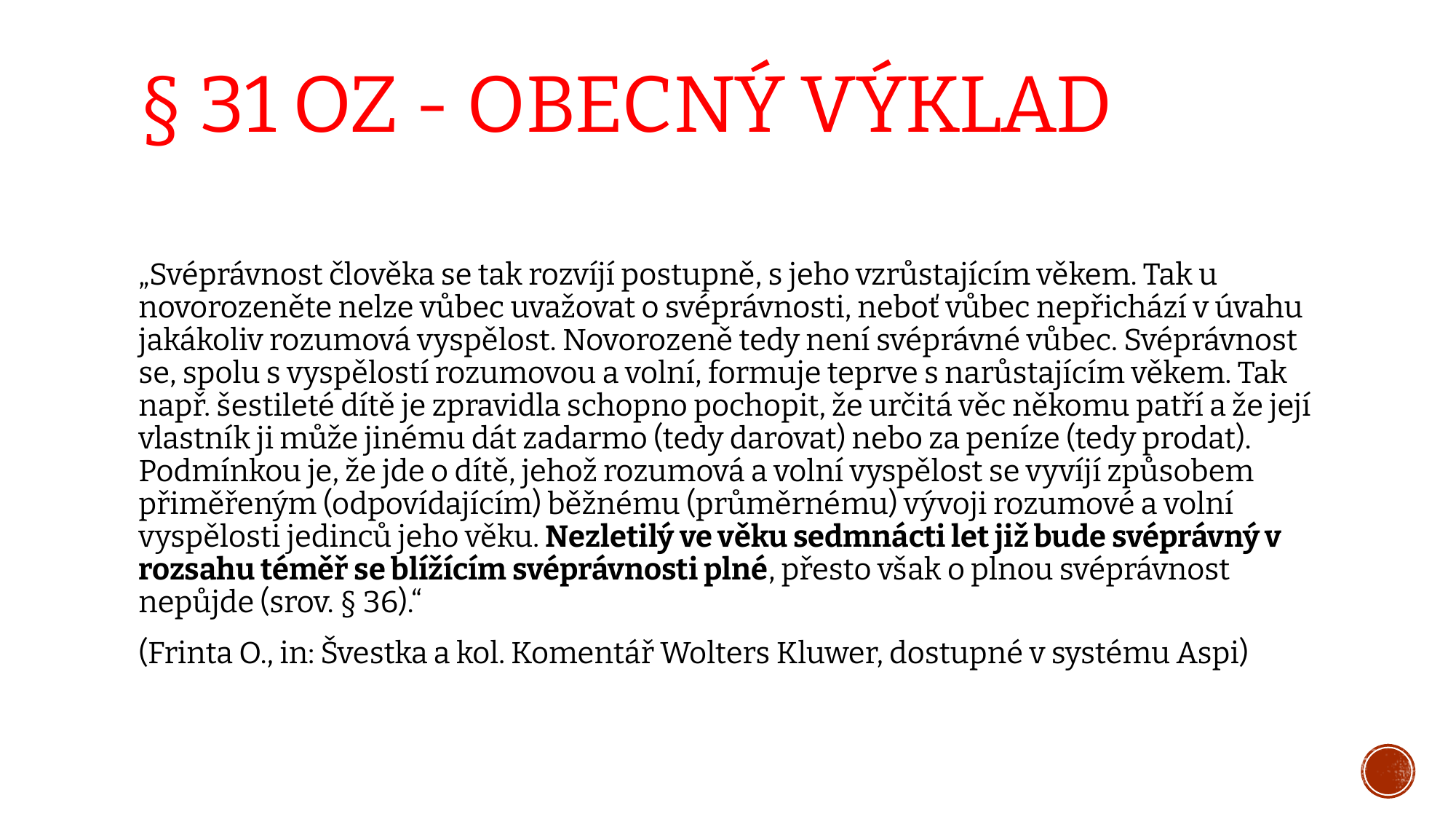

# § 31 OZ - Obecný výklad
„Svéprávnost člověka se tak rozvíjí postupně, s jeho vzrůstajícím věkem. Tak u novorozeněte nelze vůbec uvažovat o svéprávnosti, neboť vůbec nepřichází v úvahu jakákoliv rozumová vyspělost. Novorozeně tedy není svéprávné vůbec. Svéprávnost se, spolu s vyspělostí rozumovou a volní, formuje teprve s narůstajícím věkem. Tak např. šestileté dítě je zpravidla schopno pochopit, že určitá věc někomu patří a že její vlastník ji může jinému dát zadarmo (tedy darovat) nebo za peníze (tedy prodat). Podmínkou je, že jde o dítě, jehož rozumová a volní vyspělost se vyvíjí způsobem přiměřeným (odpovídajícím) běžnému (průměrnému) vývoji rozumové a volní vyspělosti jedinců jeho věku. Nezletilý ve věku sedmnácti let již bude svéprávný v rozsahu téměř se blížícím svéprávnosti plné, přesto však o plnou svéprávnost nepůjde (srov. § 36).“
(Frinta O., in: Švestka a kol. Komentář Wolters Kluwer, dostupné v systému Aspi)